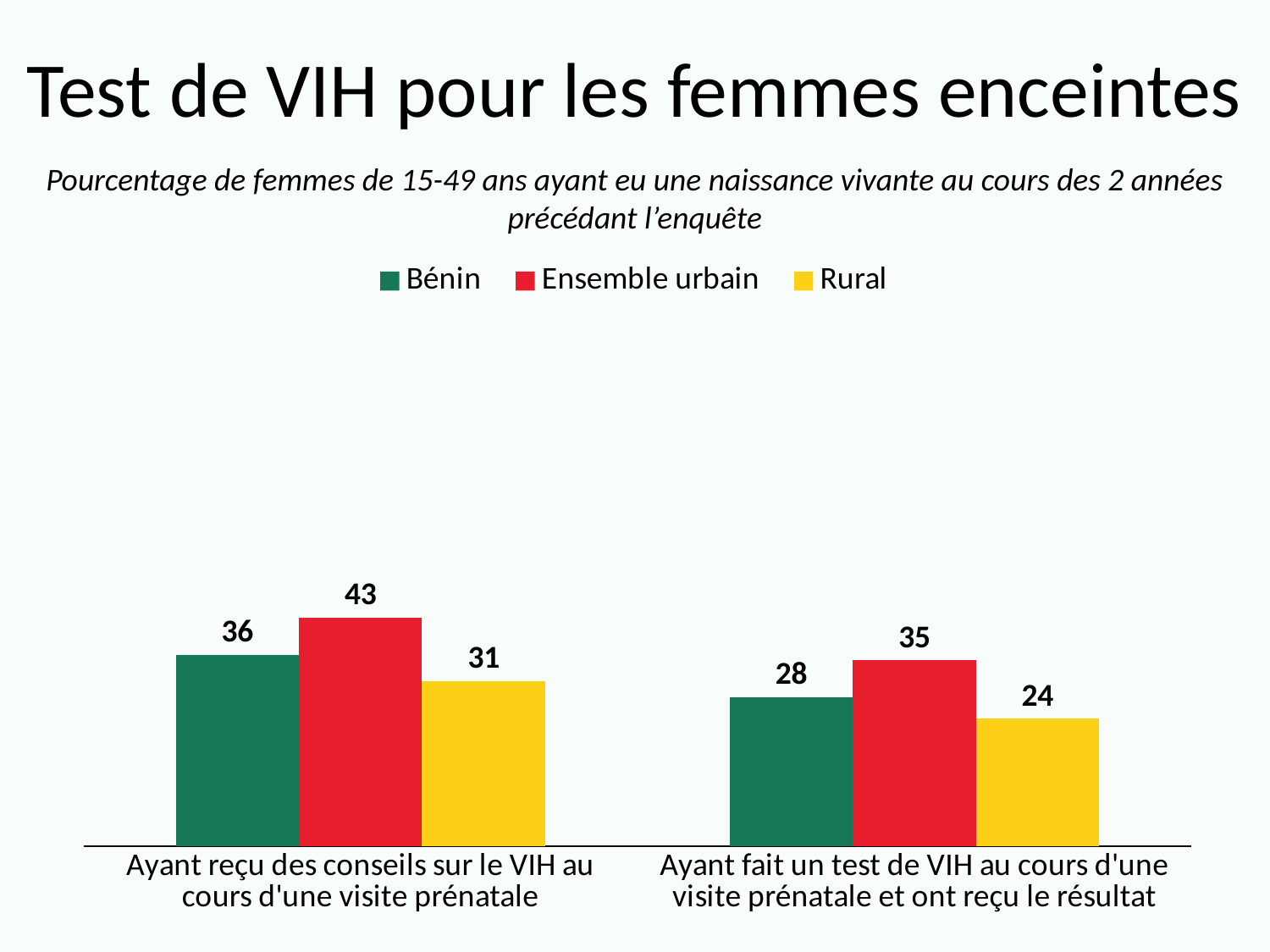

# Test de VIH pour les femmes enceintes
Pourcentage de femmes de 15-49 ans ayant eu une naissance vivante au cours des 2 années précédant l’enquête

### Chart

| Category | Bénin | Ensemble urbain | Rural |
|---|---|---|---|
| Ayant reçu des conseils sur le VIH au cours d'une visite prénatale | 36.0 | 43.0 | 31.0 |
| Ayant fait un test de VIH au cours d'une visite prénatale et ont reçu le résultat | 28.0 | 35.0 | 24.0 |